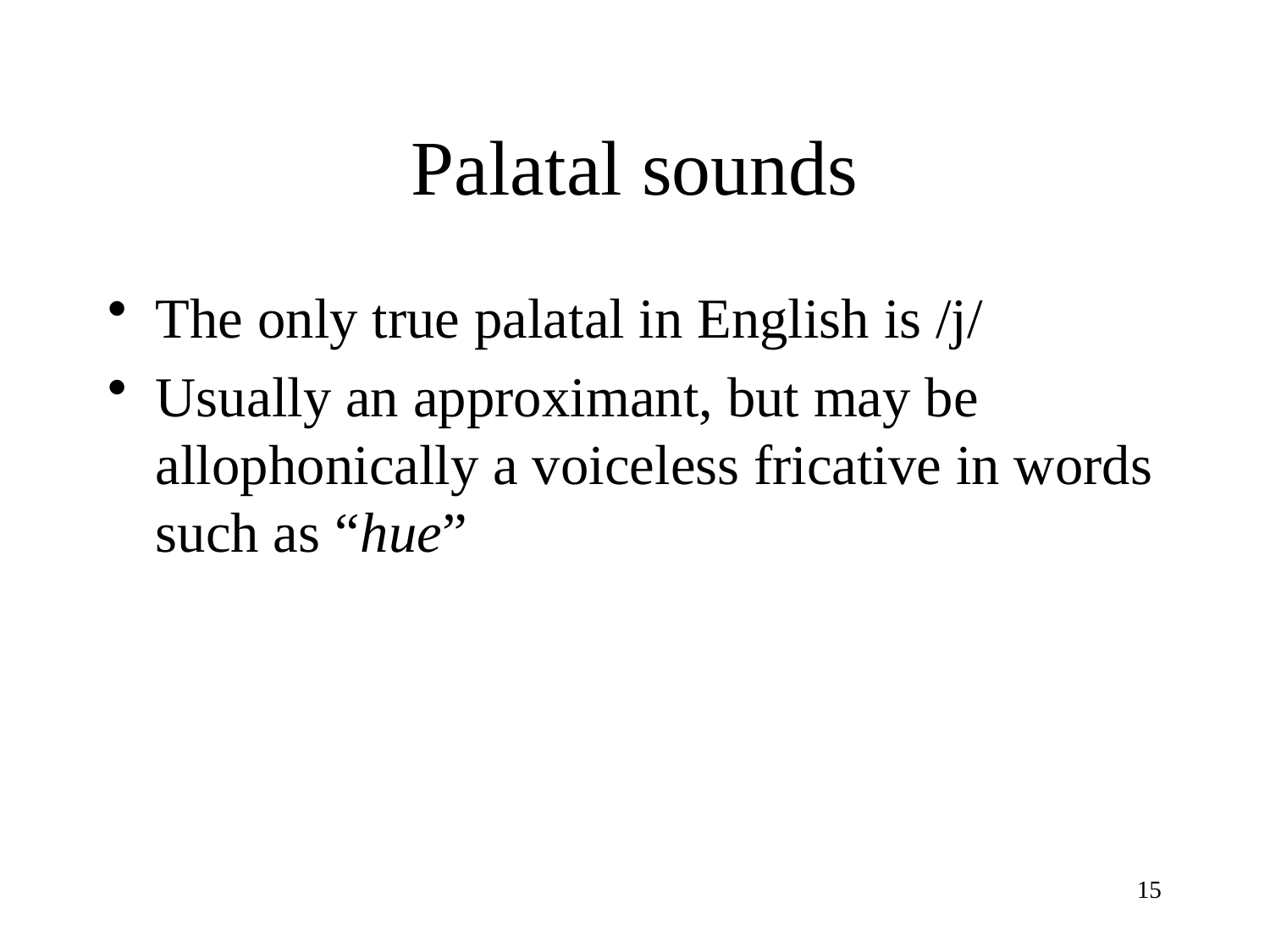

# Palatal sounds
The only true palatal in English is /j/
Usually an approximant, but may be allophonically a voiceless fricative in words such as “hue”
15